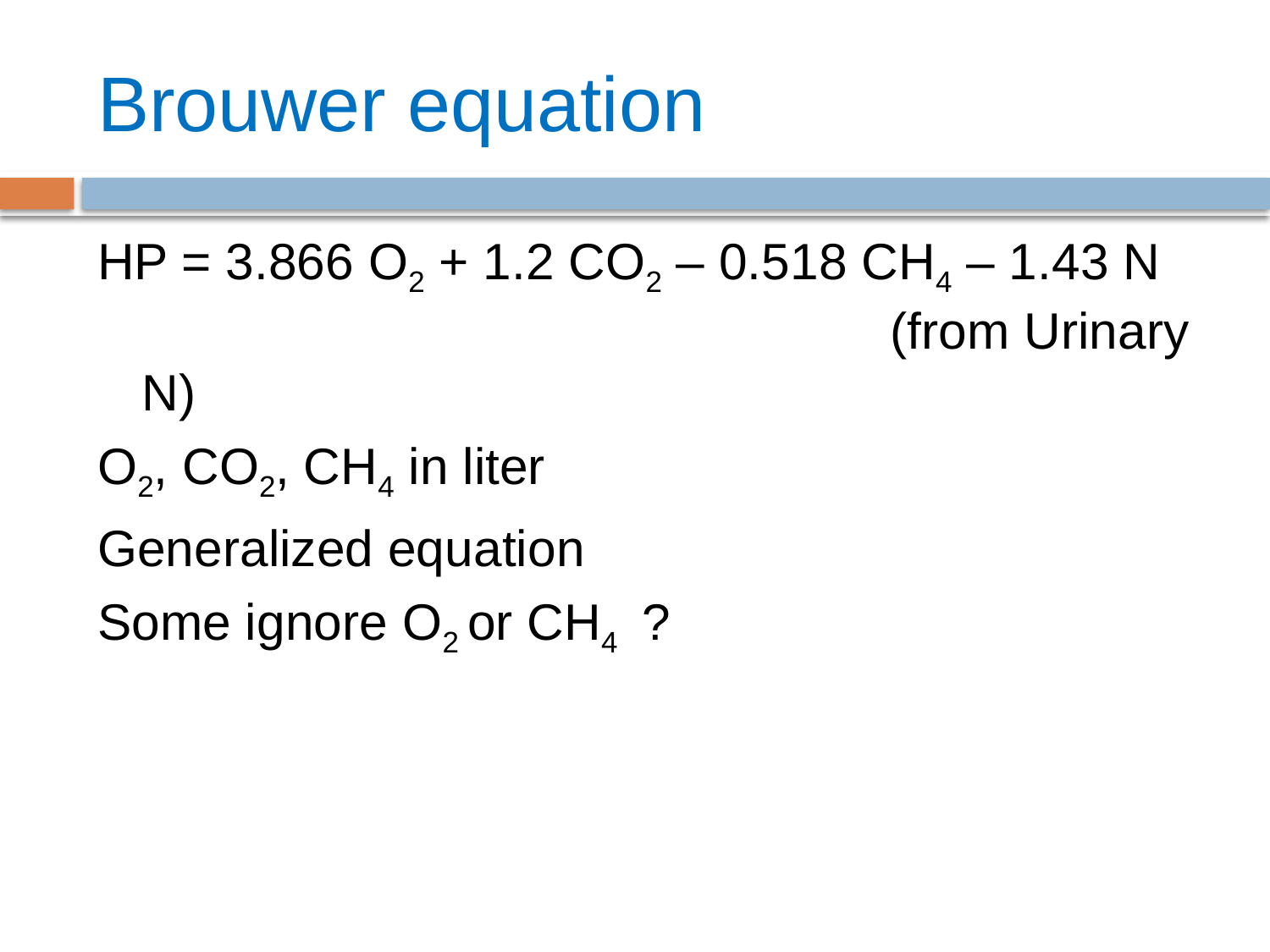

# Brouwer equation
HP = 3.866 O2 + 1.2 CO2 – 0.518 CH4 – 1.43 N 					        (from Urinary N)
O2, CO2, CH4 in liter
Generalized equation
Some ignore O2 or CH4   ?